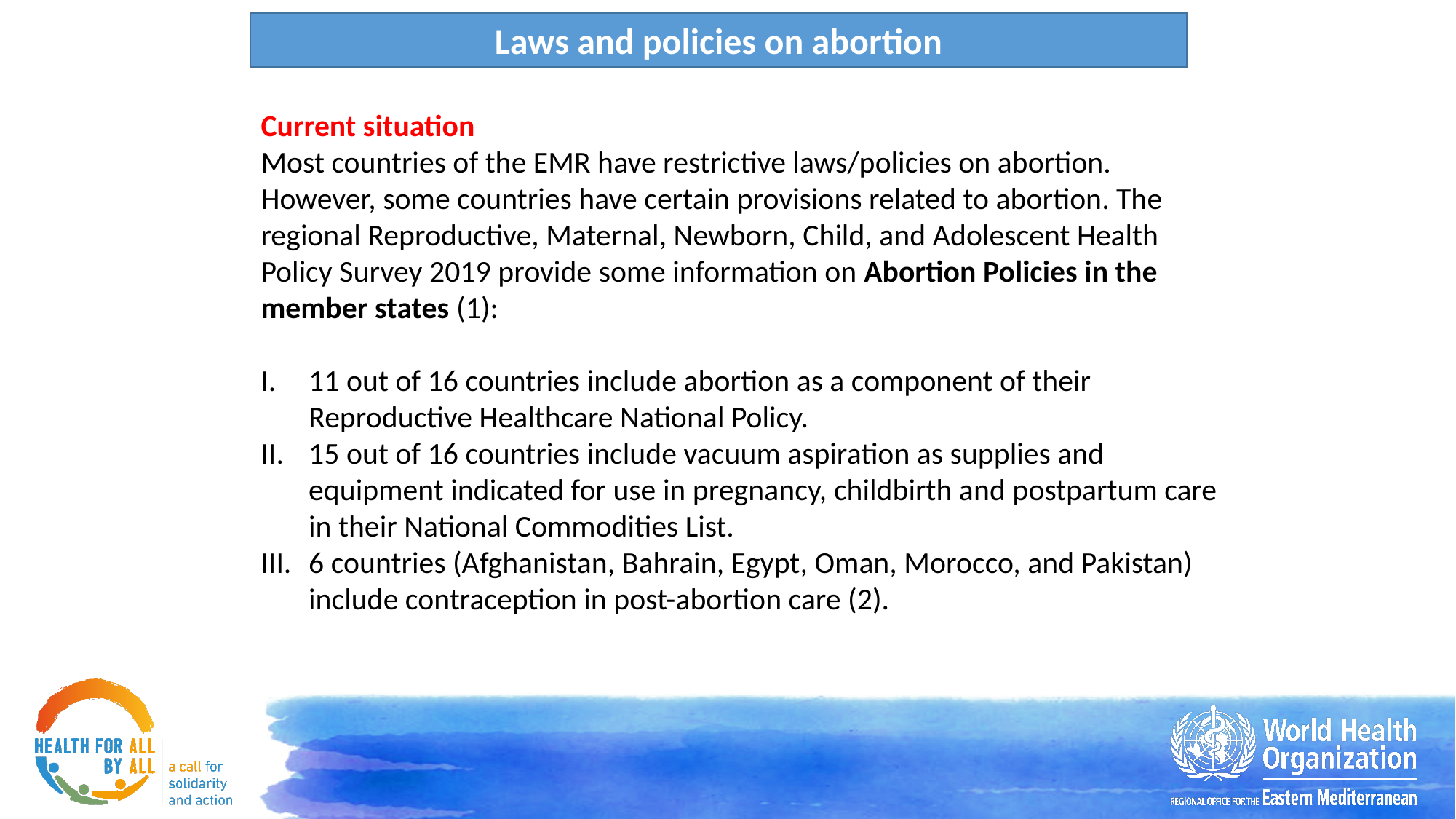

Laws and policies on abortion
Current situation
Most countries of the EMR have restrictive laws/policies on abortion. However, some countries have certain provisions related to abortion. The regional Reproductive, Maternal, Newborn, Child, and Adolescent Health Policy Survey 2019 provide some information on Abortion Policies in the member states (1):

11 out of 16 countries include abortion as a component of their Reproductive Healthcare National Policy.
15 out of 16 countries include vacuum aspiration as supplies and equipment indicated for use in pregnancy, childbirth and postpartum care in their National Commodities List.
6 countries (Afghanistan, Bahrain, Egypt, Oman, Morocco, and Pakistan) include contraception in post-abortion care (2).